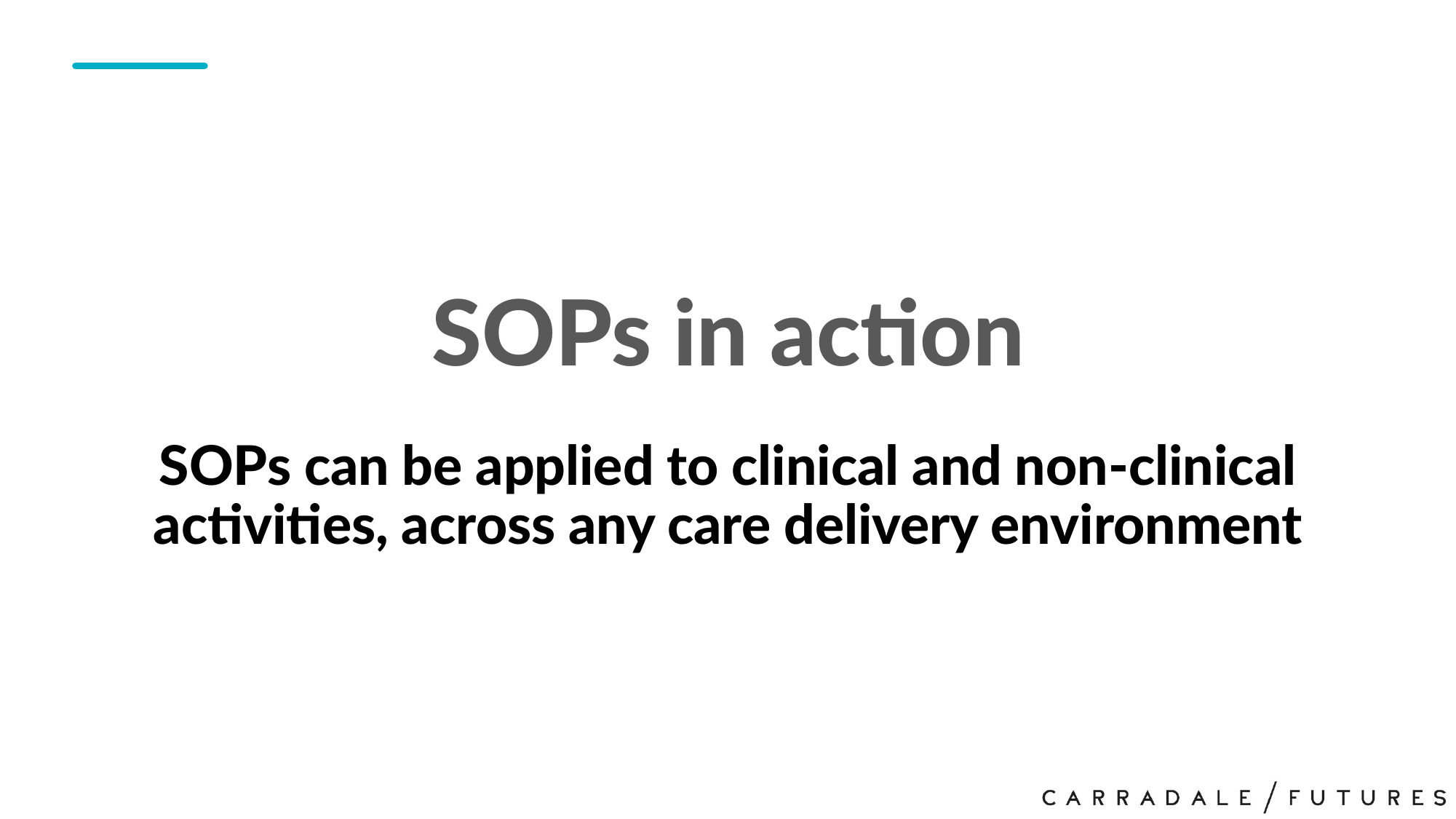

# SOPs in action SOPs can be applied to clinical and non-clinical activities, across any care delivery environment